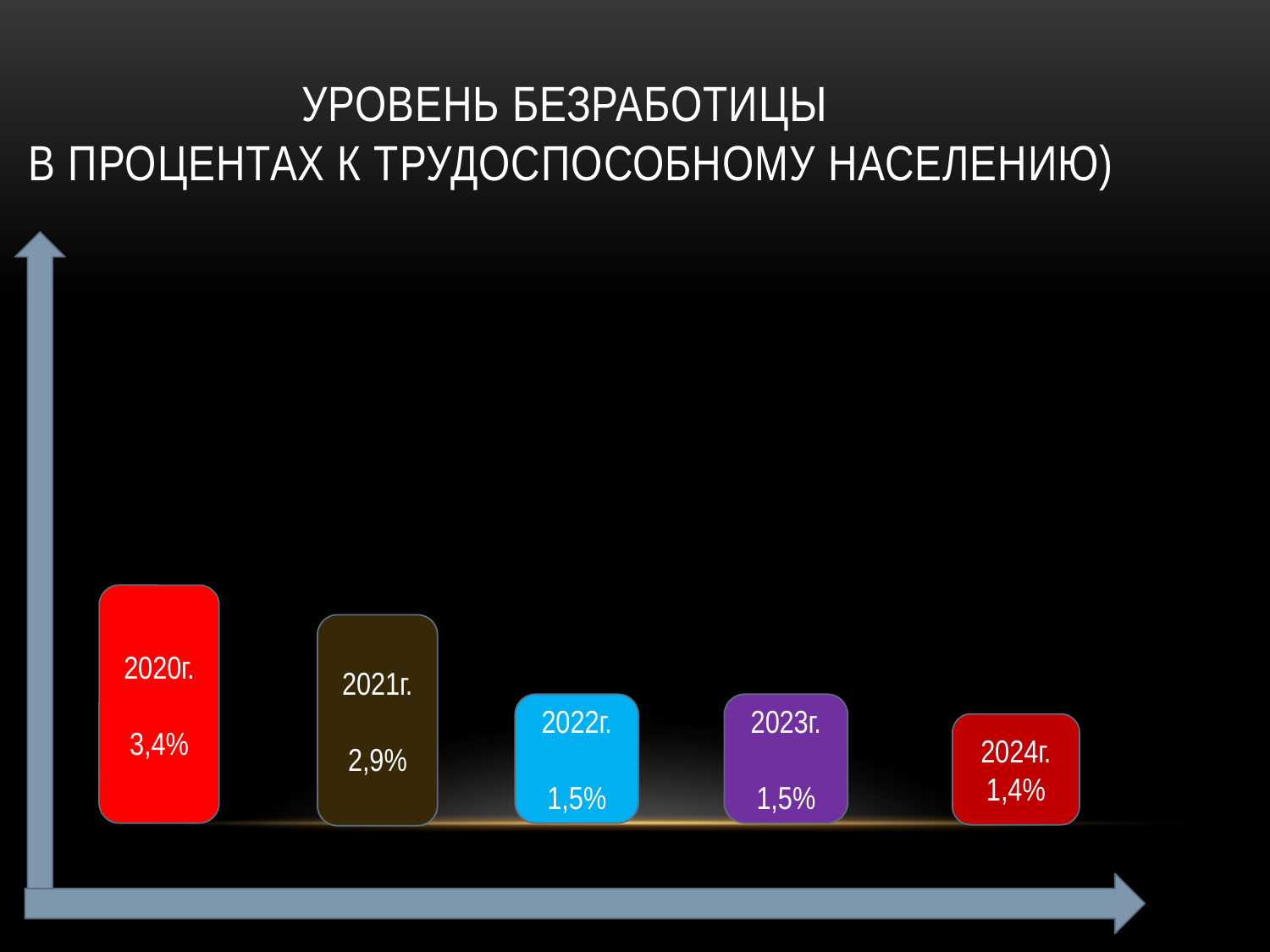

Уровень безработицы
в процентах к трудоспособному населению)

2020г.

3,4%
2021г.

2,9%
2022г.

1,5%
2023г.

1,5%
2024г.
1,4%